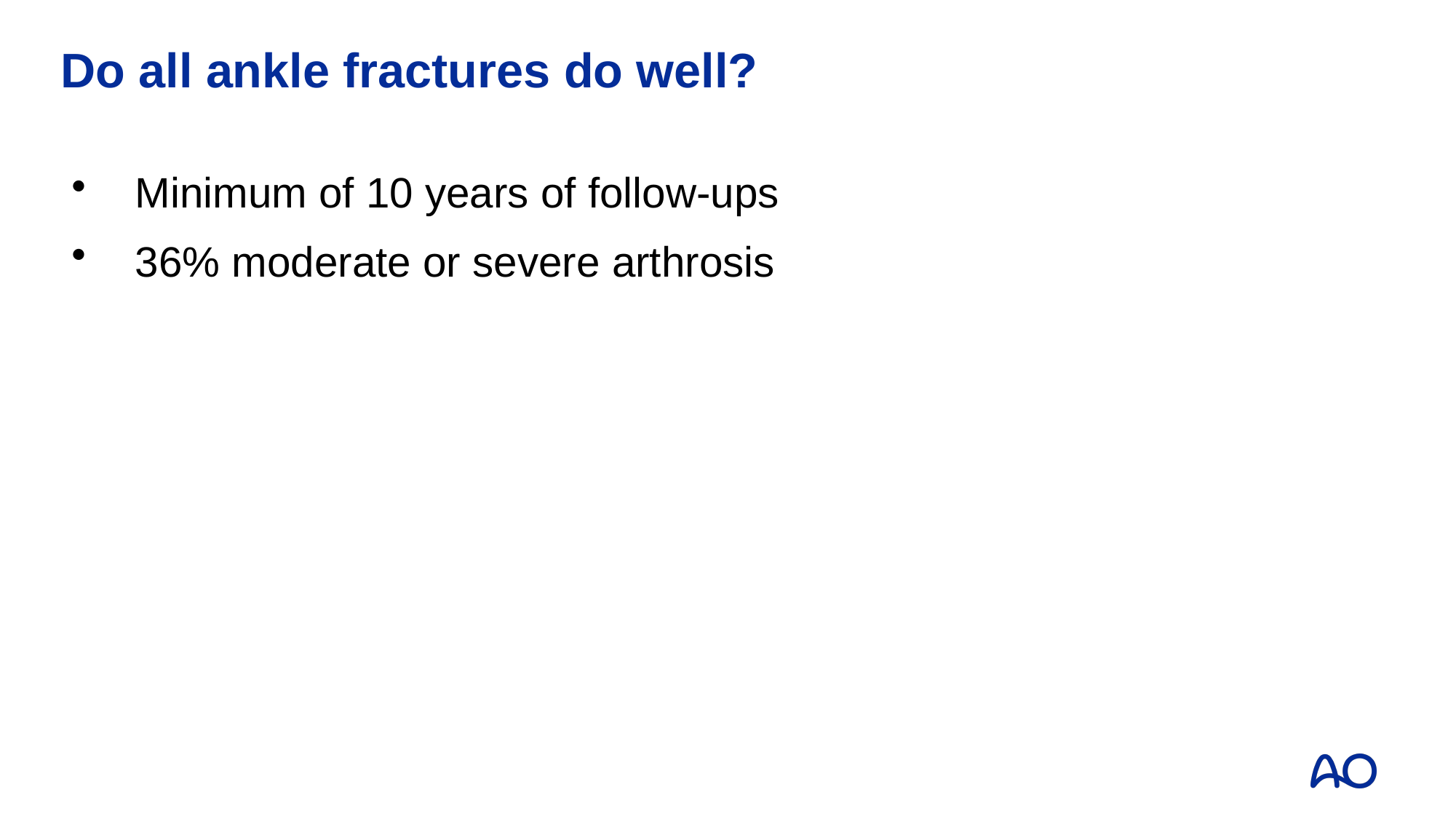

# Do all ankle fractures do well?
Minimum of 10 years of follow-ups
36% moderate or severe arthrosis